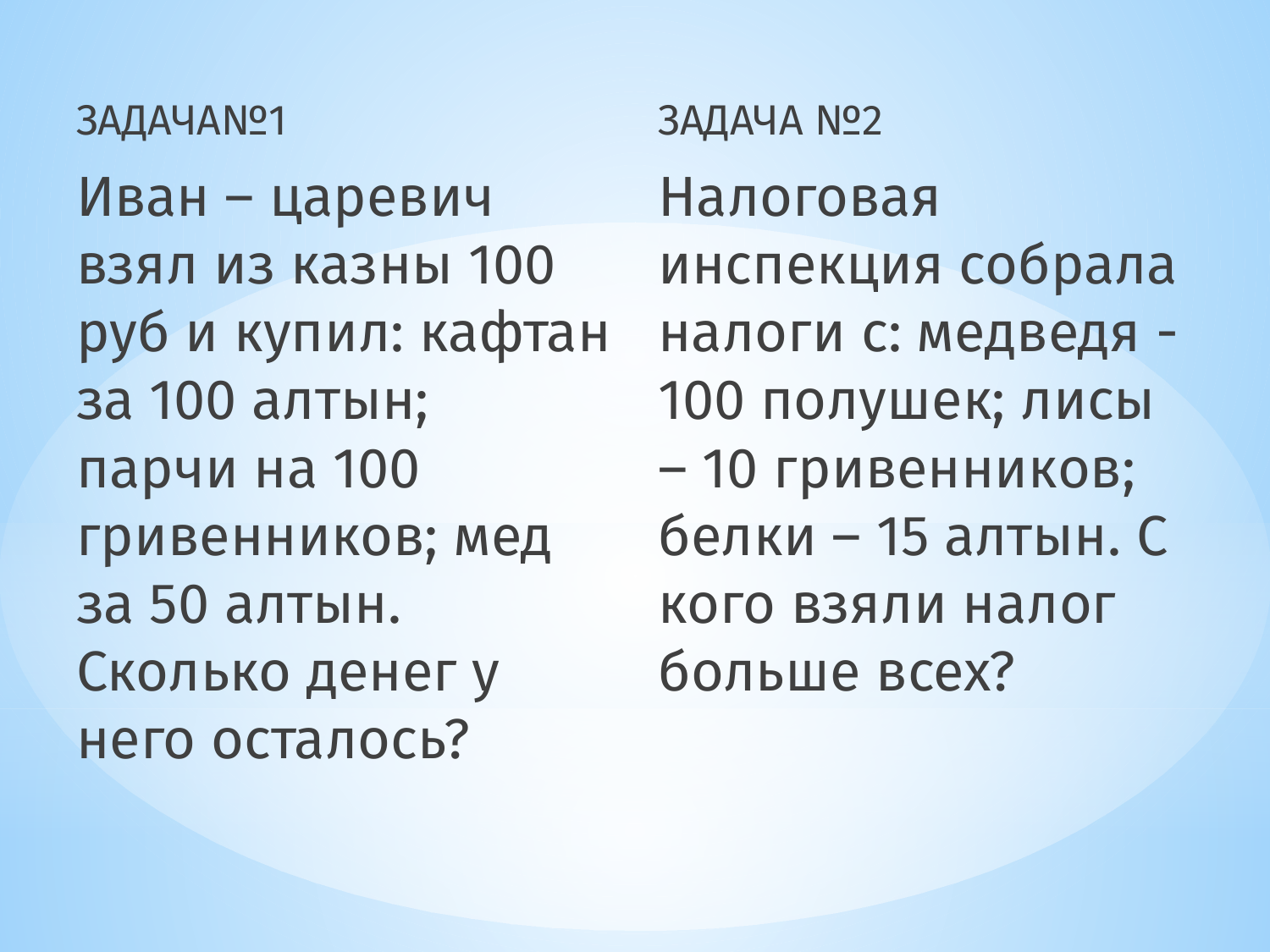

#
ЗАДАЧА№1
Иван – царевич взял из казны 100 руб и купил: кафтан за 100 алтын;  парчи на 100 гривенников; мед за 50 алтын. Сколько денег у него осталось?
ЗАДАЧА №2
Налоговая инспекция собрала налоги с: медведя -100 полушек; лисы – 10 гривенников;  белки – 15 алтын. С кого взяли налог больше всех?